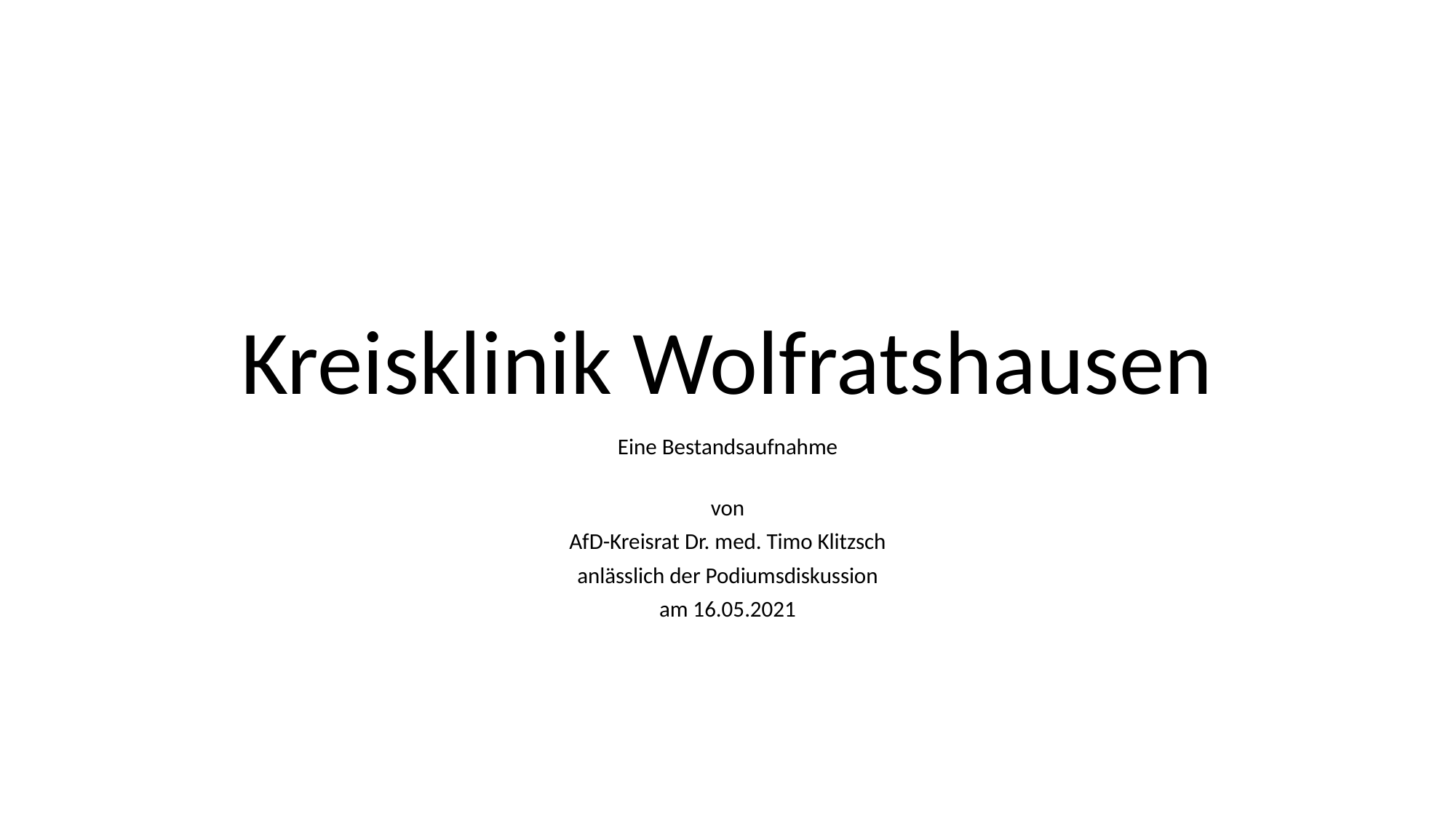

Kreisklinik Wolfratshausen
Eine Bestandsaufnahme
von
AfD-Kreisrat Dr. med. Timo Klitzsch
anlässlich der Podiumsdiskussion
am 16.05.2021